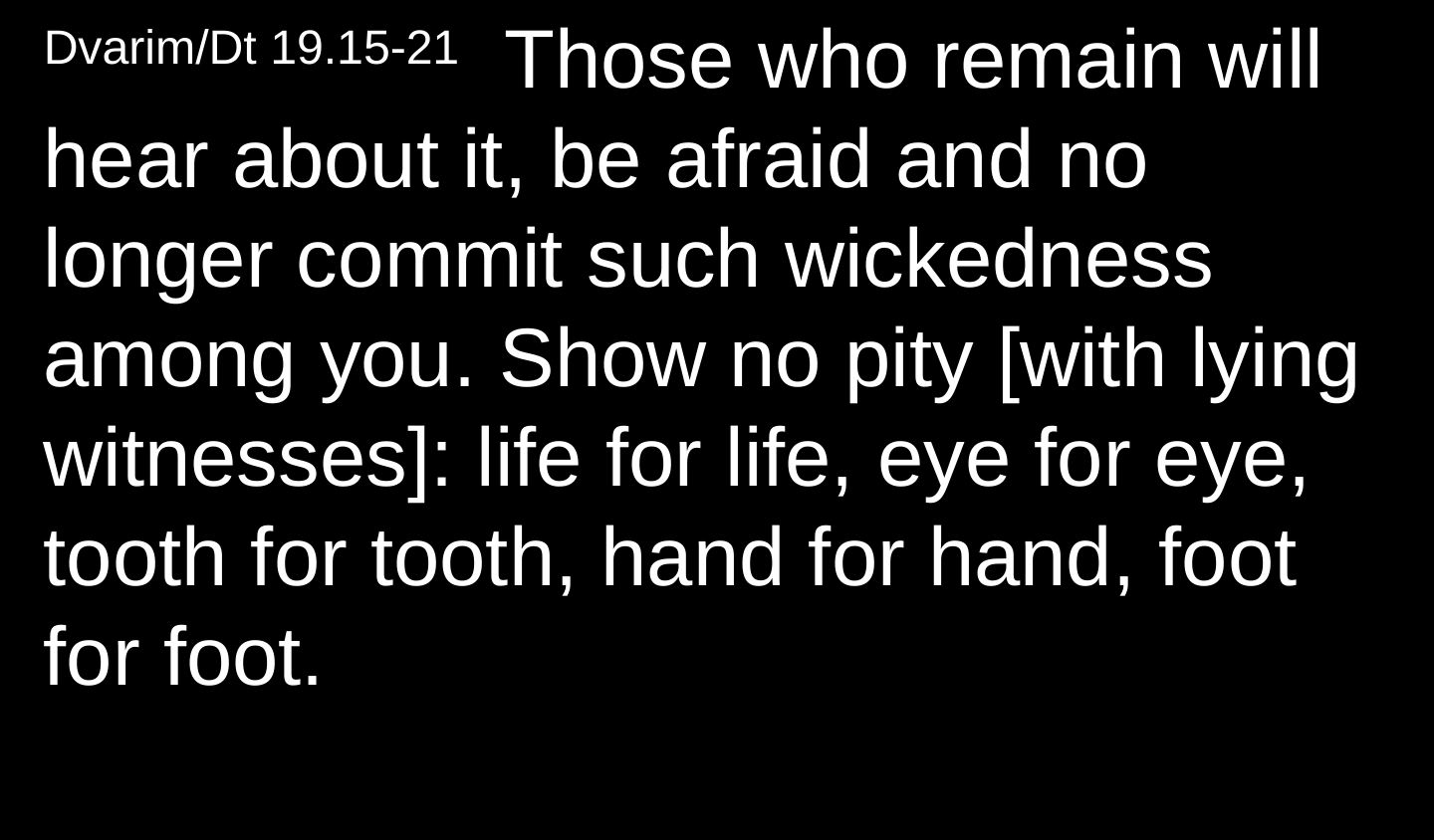

Dvarim/Dt 19.15-21  Those who remain will hear about it, be afraid and no longer commit such wickedness among you. Show no pity [with lying witnesses]: life for life, eye for eye, tooth for tooth, hand for hand, foot for foot.